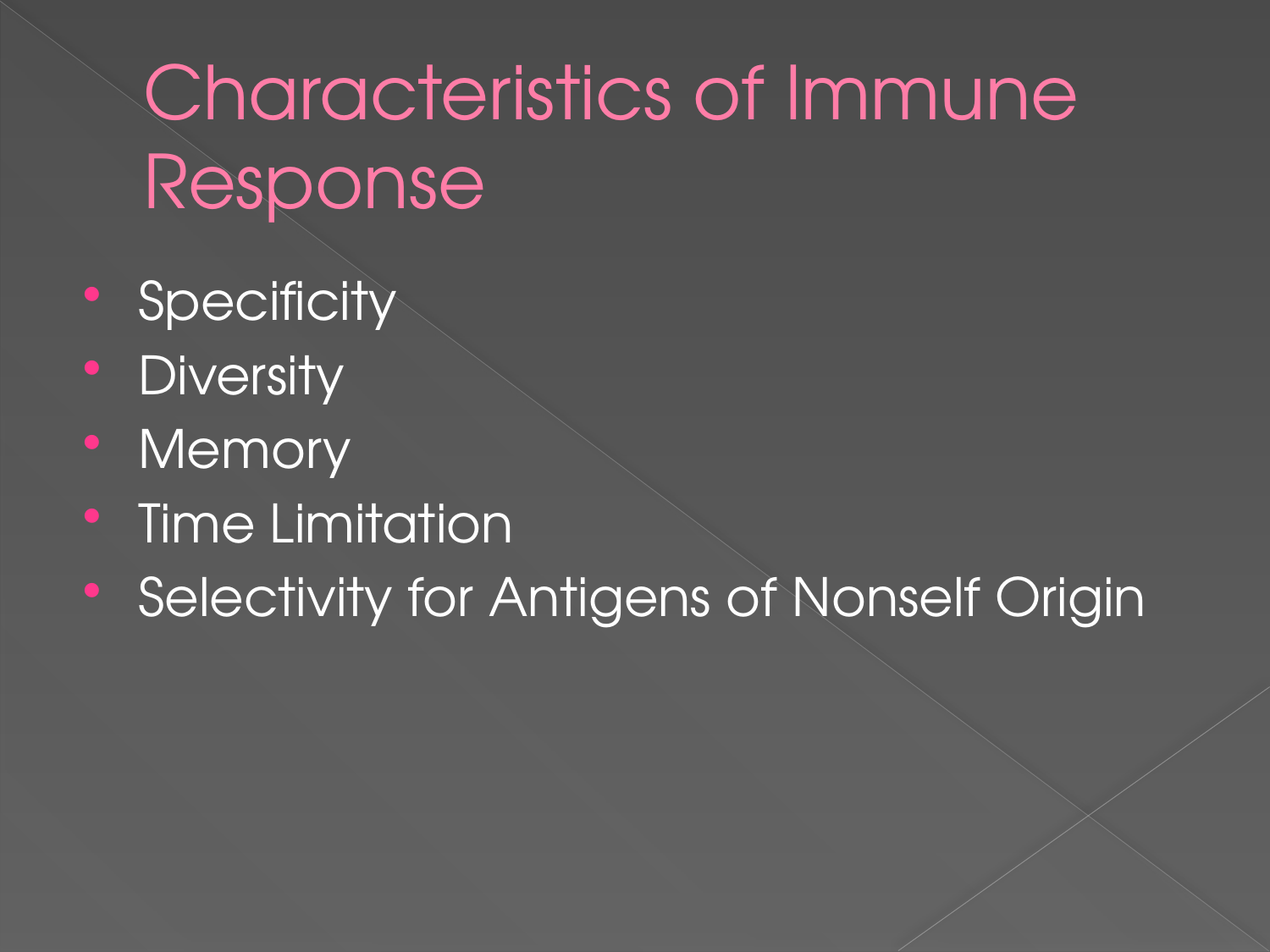

# Characteristics of Immune Response
Specificity
Diversity
Memory
Time Limitation
Selectivity for Antigens of Nonself Origin